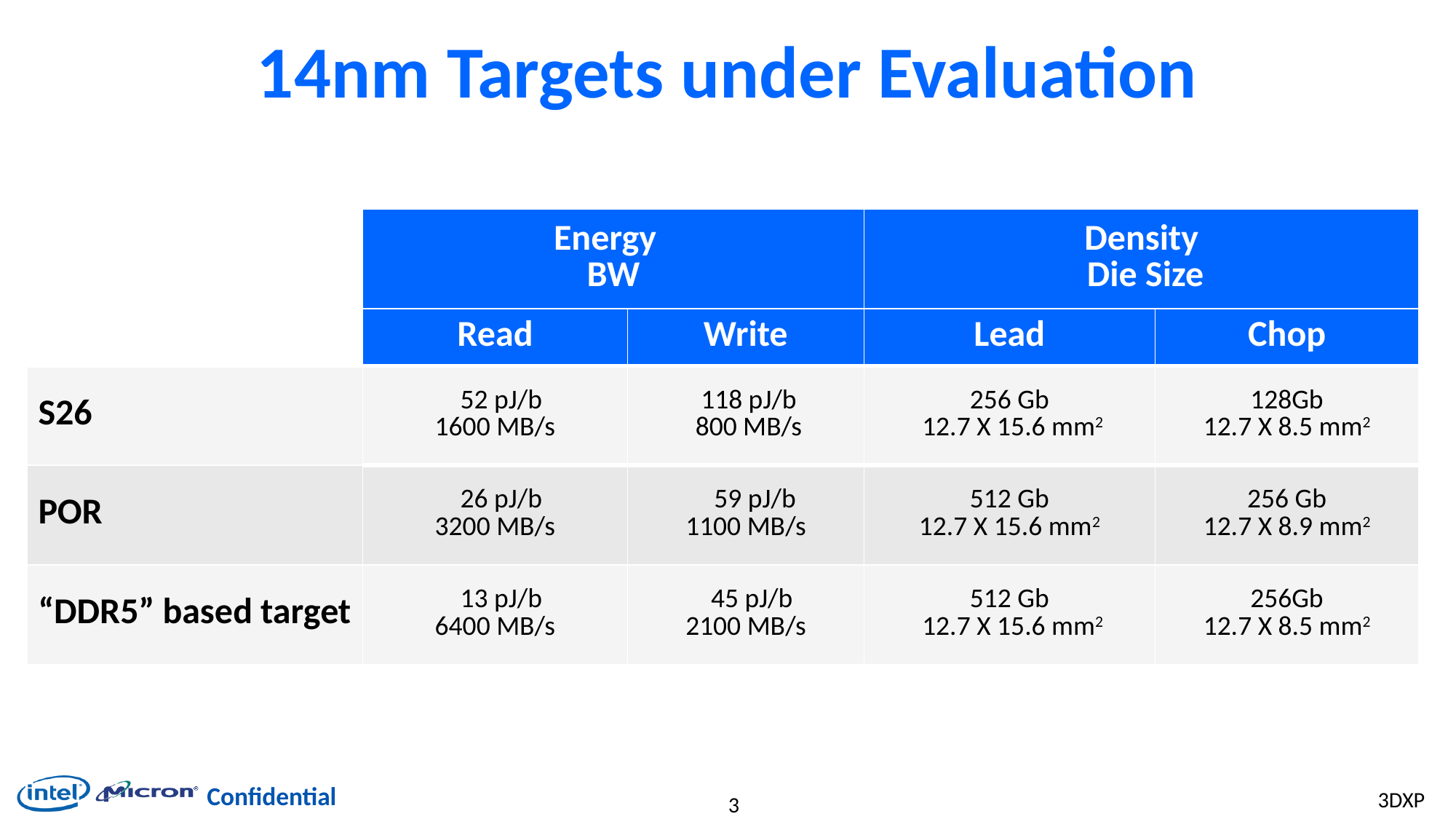

# 14nm Targets under Evaluation
|  | Energy BW |  | Density Die Size |  |
| --- | --- | --- | --- | --- |
|  | Read | Write | Lead | Chop |
| S26 | 52 pJ/b 1600 MB/s | 118 pJ/b 800 MB/s | 256 Gb 12.7 X 15.6 mm2 | 128Gb 12.7 X 8.5 mm2 |
| POR | 26 pJ/b 3200 MB/s | 59 pJ/b 1100 MB/s | 512 Gb 12.7 X 15.6 mm2 | 256 Gb 12.7 X 8.9 mm2 |
| “DDR5” based target | 13 pJ/b 6400 MB/s | 45 pJ/b 2100 MB/s | 512 Gb 12.7 X 15.6 mm2 | 256Gb 12.7 X 8.5 mm2 |